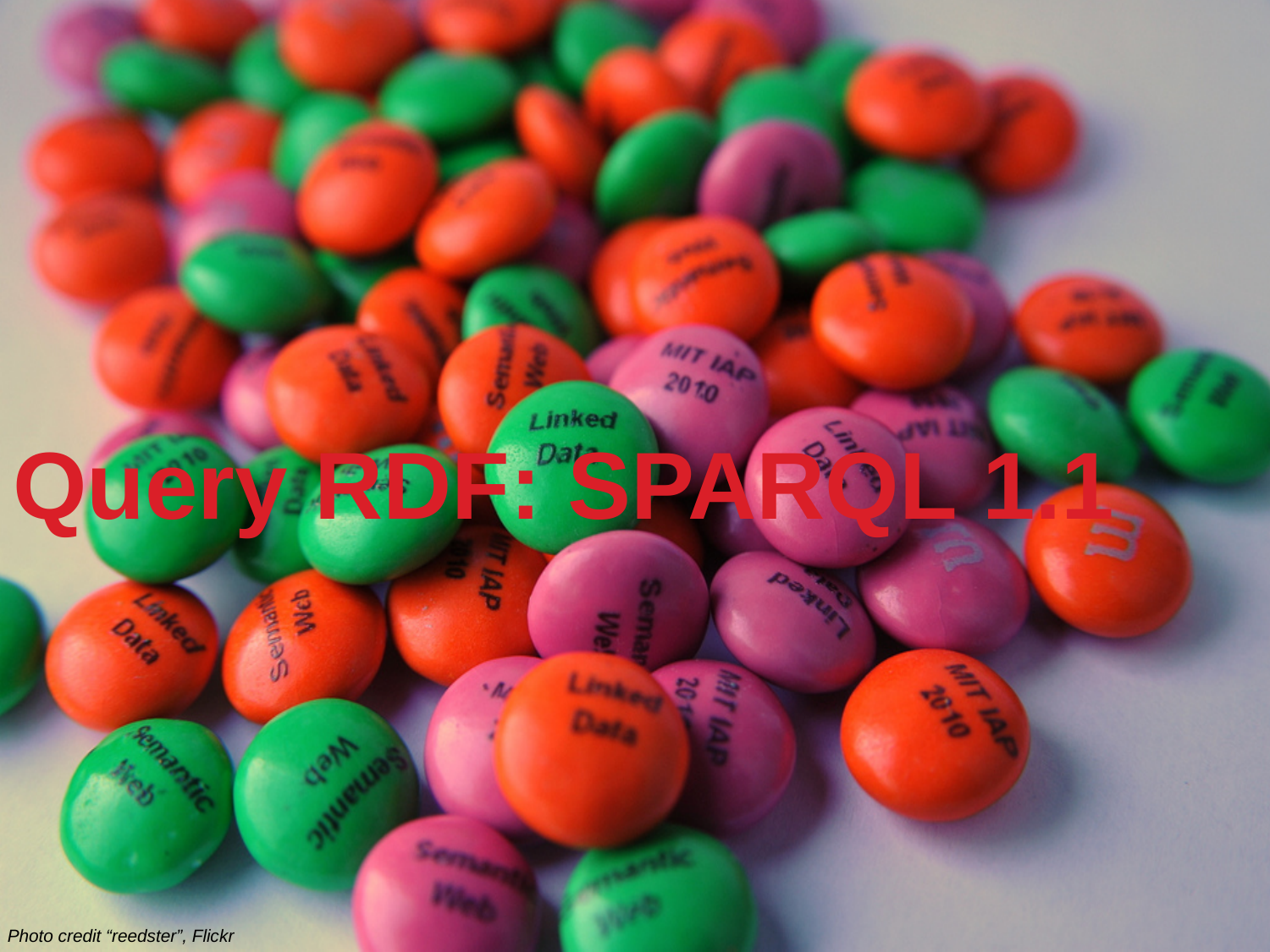

Query RDF: SPARQL 1.1
Photo credit “reedster”, Flickr